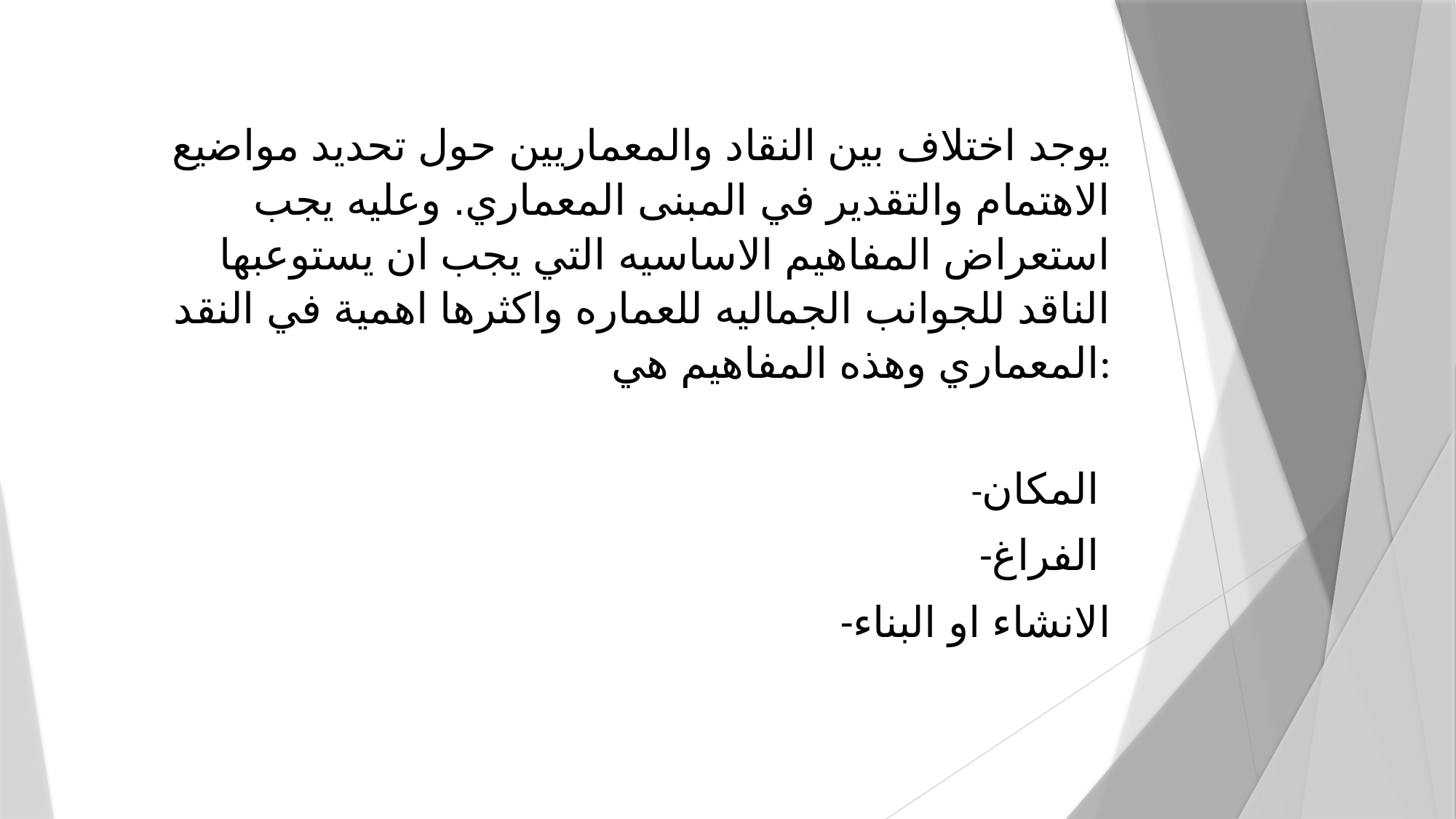

يوجد اختلاف بين النقاد والمعماريين حول تحديد مواضيع الاهتمام والتقدير في المبنى المعماري. وعليه يجب استعراض المفاهيم الاساسيه التي يجب ان يستوعبها الناقد للجوانب الجماليه للعماره واكثرها اهمية في النقد المعماري وهذه المفاهيم هي:

 -المكان
-الفراغ
-الانشاء او البناء